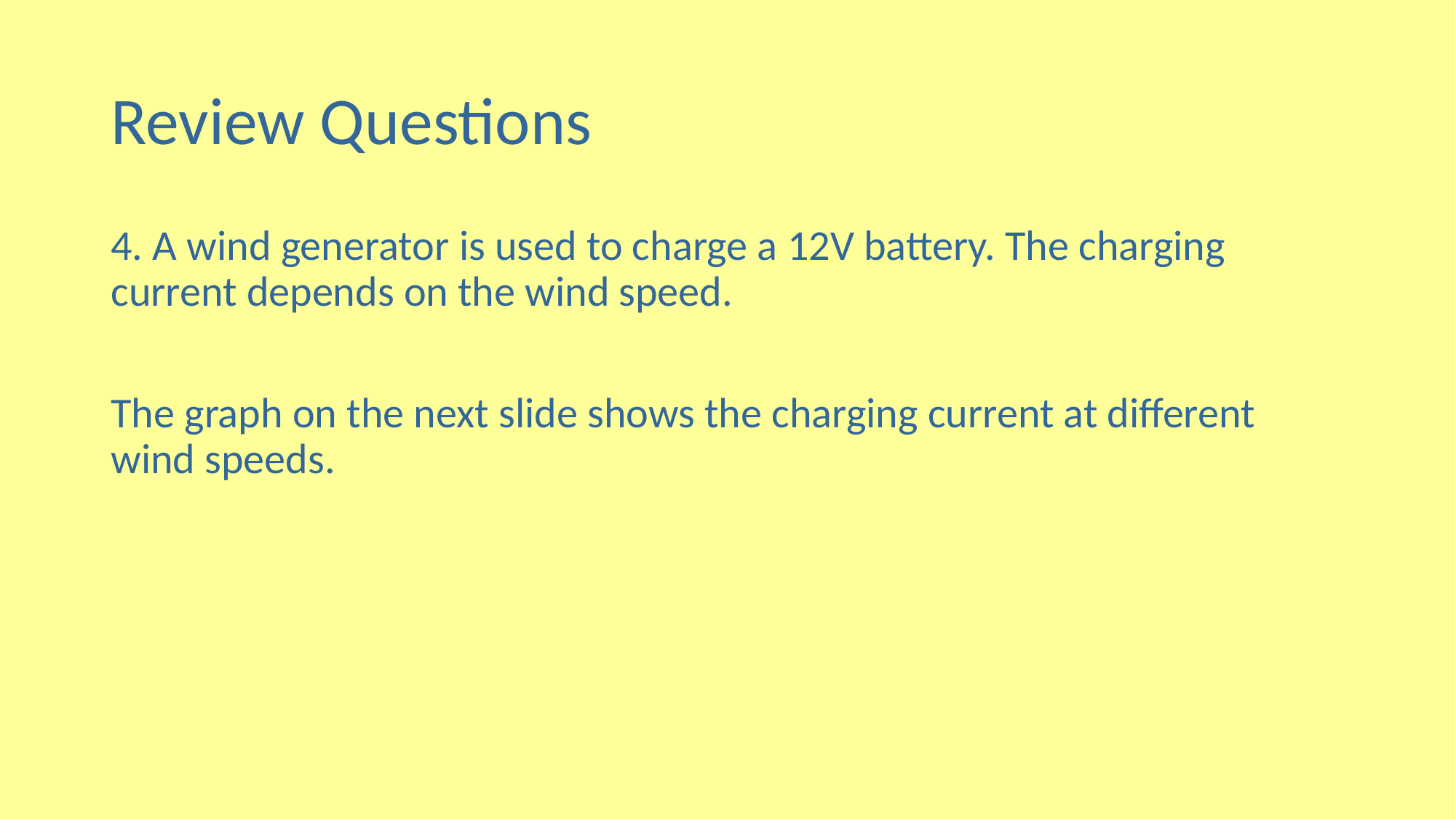

# Review Questions
4. A wind generator is used to charge a 12V battery. The charging current depends on the wind speed.

The graph on the next slide shows the charging current at different wind speeds.